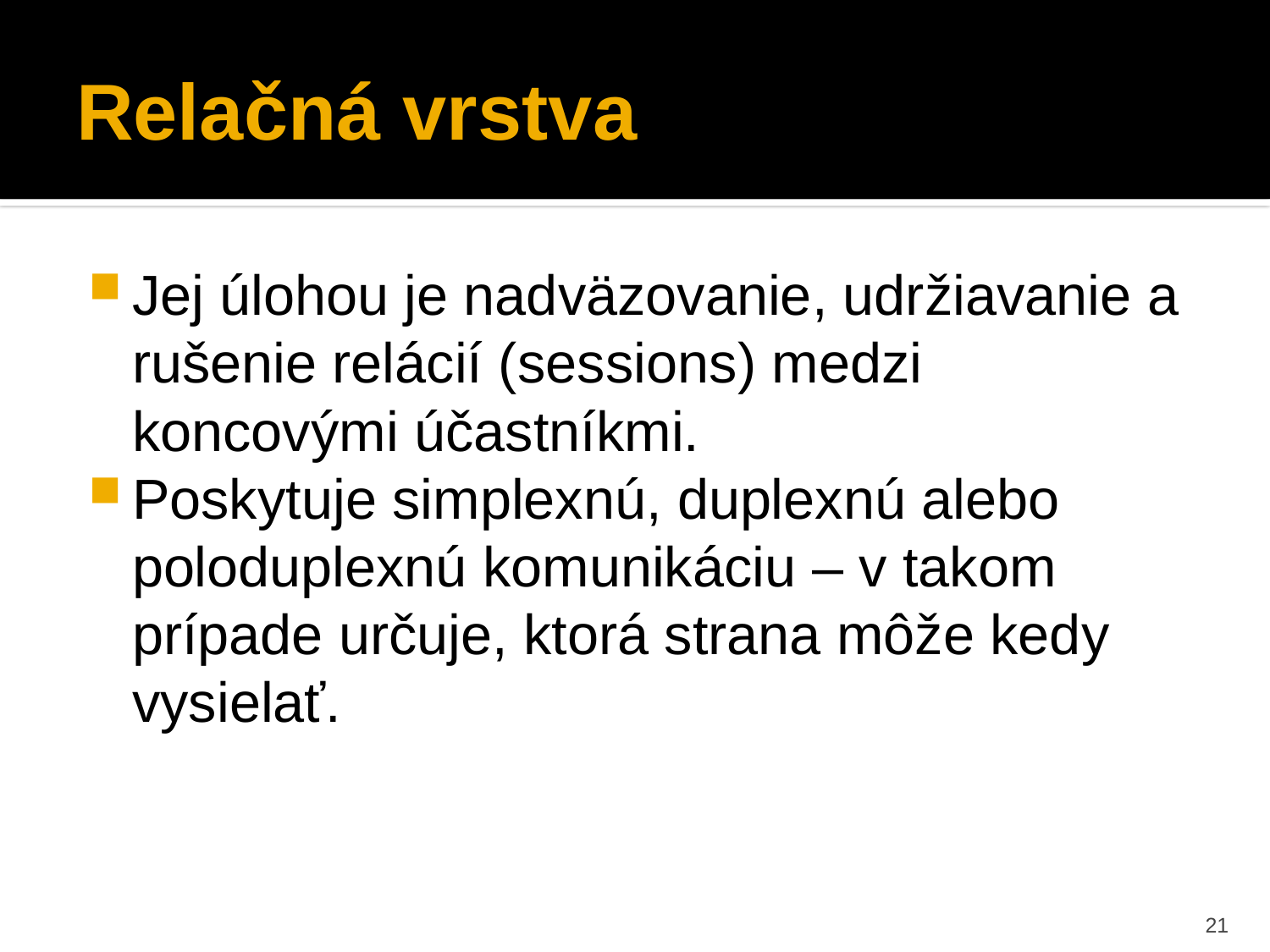

# Relačná vrstva
Jej úlohou je nadväzovanie, udržiavanie a rušenie relácií (sessions) medzi koncovými účastníkmi.
Poskytuje simplexnú, duplexnú alebo poloduplexnú komunikáciu – v takom prípade určuje, ktorá strana môže kedy vysielať.
21